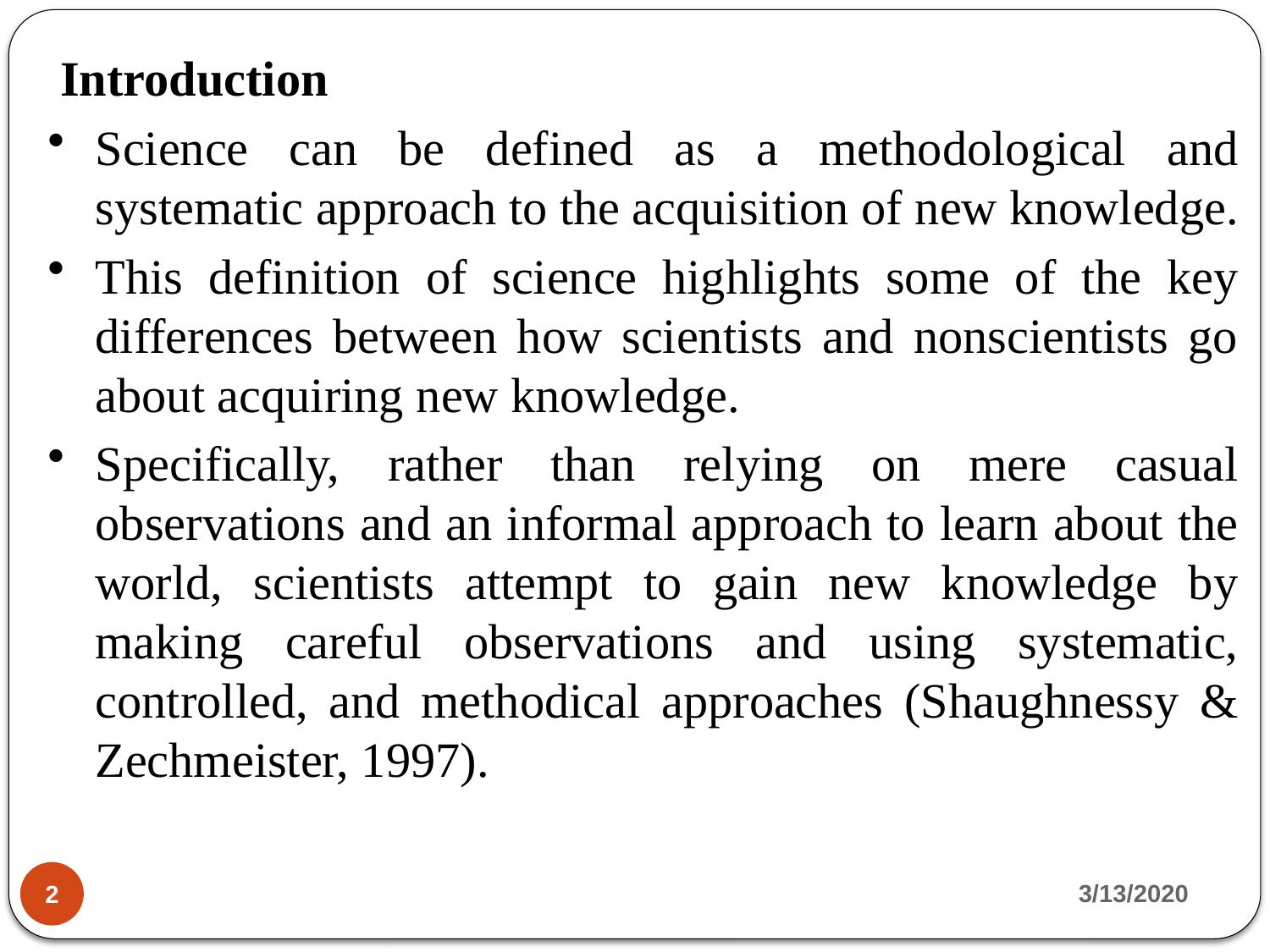

Introduction
Science can be defined as a methodological and systematic approach to the acquisition of new knowledge.
This definition of science highlights some of the key differences between how scientists and nonscientists go about acquiring new knowledge.
Specifically, rather than relying on mere casual observations and an informal approach to learn about the world, scientists attempt to gain new knowledge by making careful observations and using systematic, controlled, and methodical approaches (Shaughnessy & Zechmeister, 1997).

3/13/2020
2